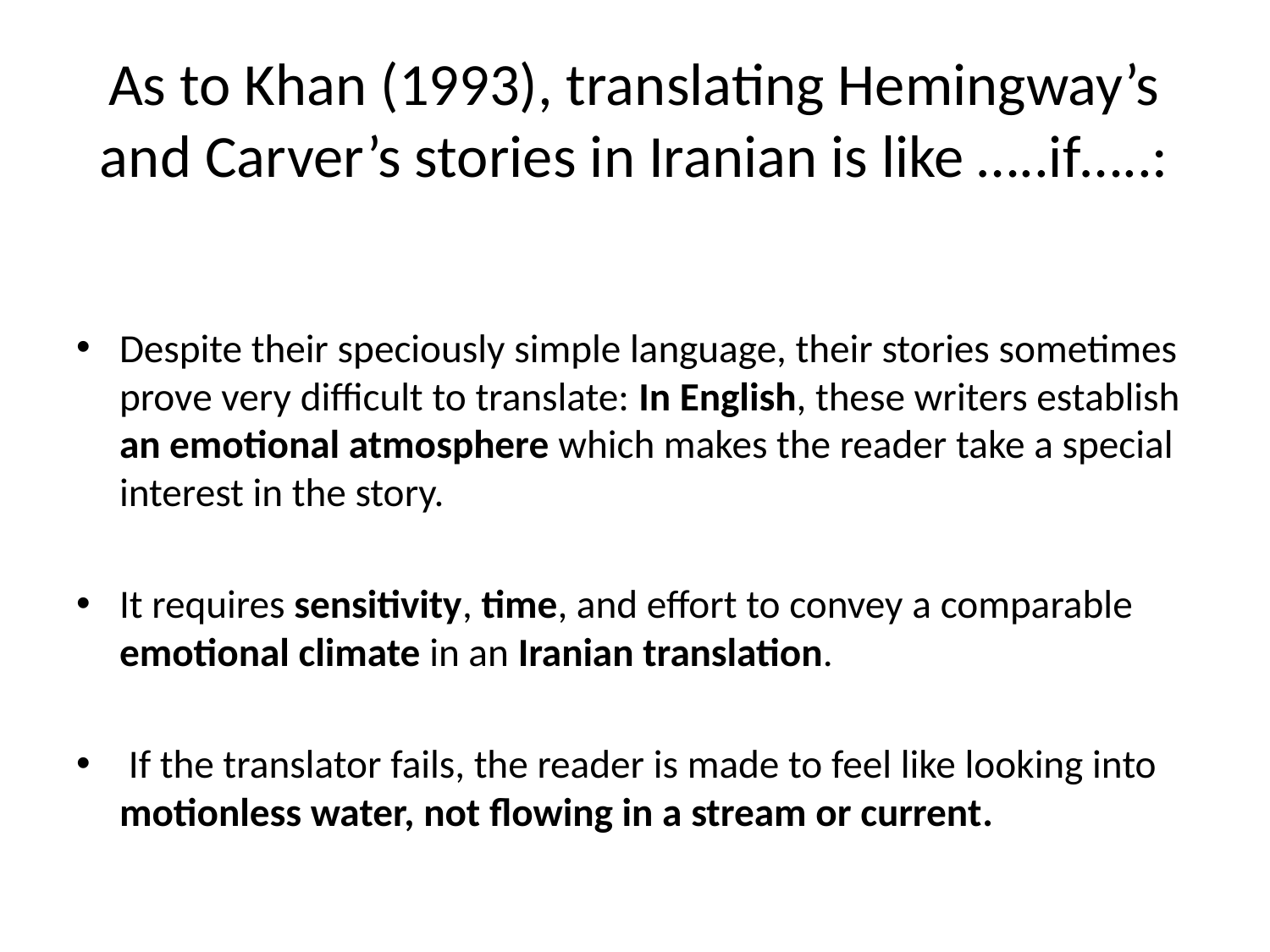

# As to Khan (1993), translating Hemingway’s and Carver’s stories in Iranian is like …..if…..:
Despite their speciously simple language, their stories sometimes prove very difficult to translate: In English, these writers establish an emotional atmosphere which makes the reader take a special interest in the story.

It requires sensitivity, time, and effort to convey a comparable emotional climate in an Iranian translation.

 If the translator fails, the reader is made to feel like looking into motionless water, not flowing in a stream or current.